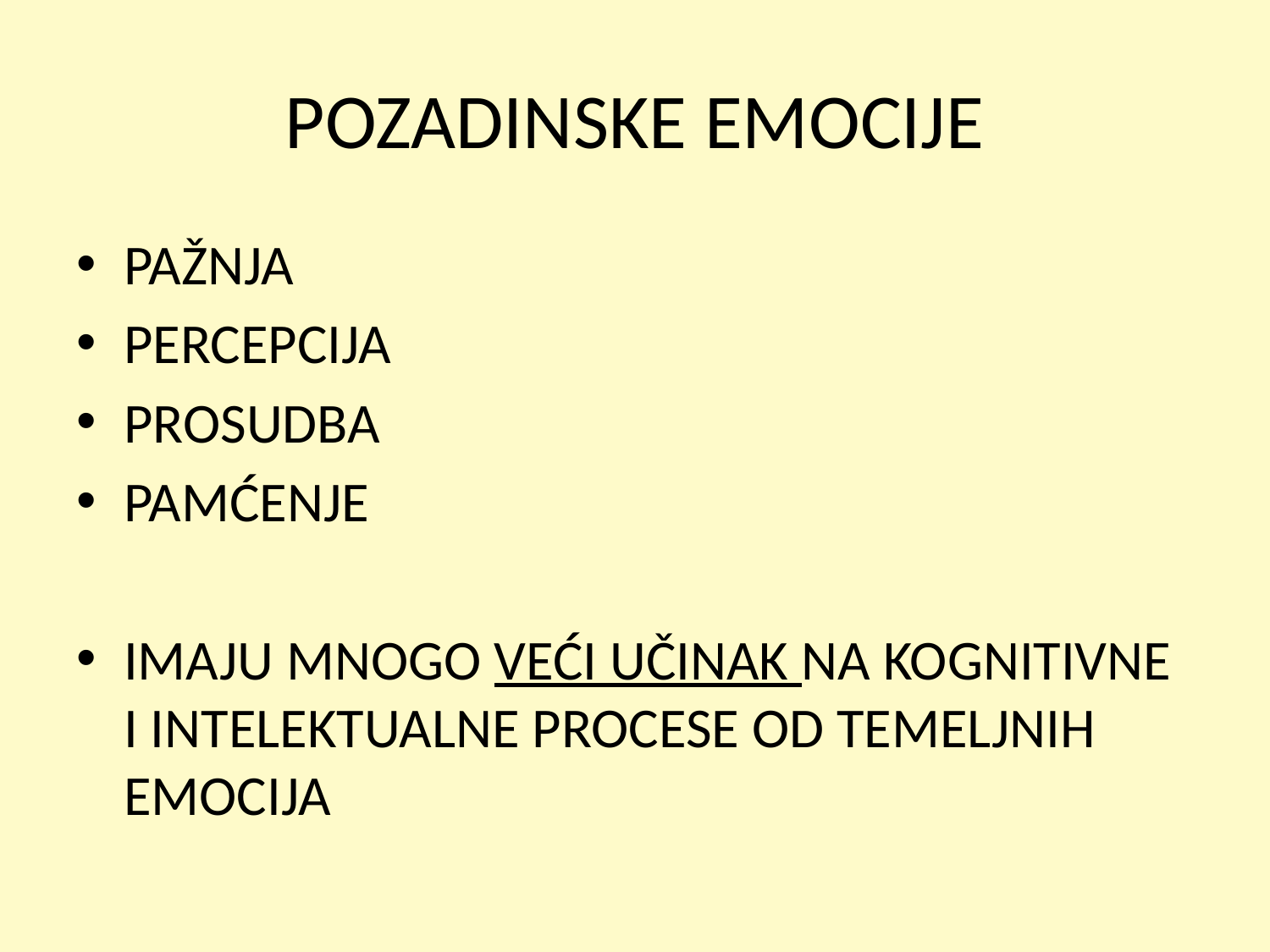

# POZADINSKE EMOCIJE
PAŽNJA
PERCEPCIJA
PROSUDBA
PAMĆENJE

IMAJU MNOGO VEĆI UČINAK NA KOGNITIVNE I INTELEKTUALNE PROCESE OD TEMELJNIH EMOCIJA